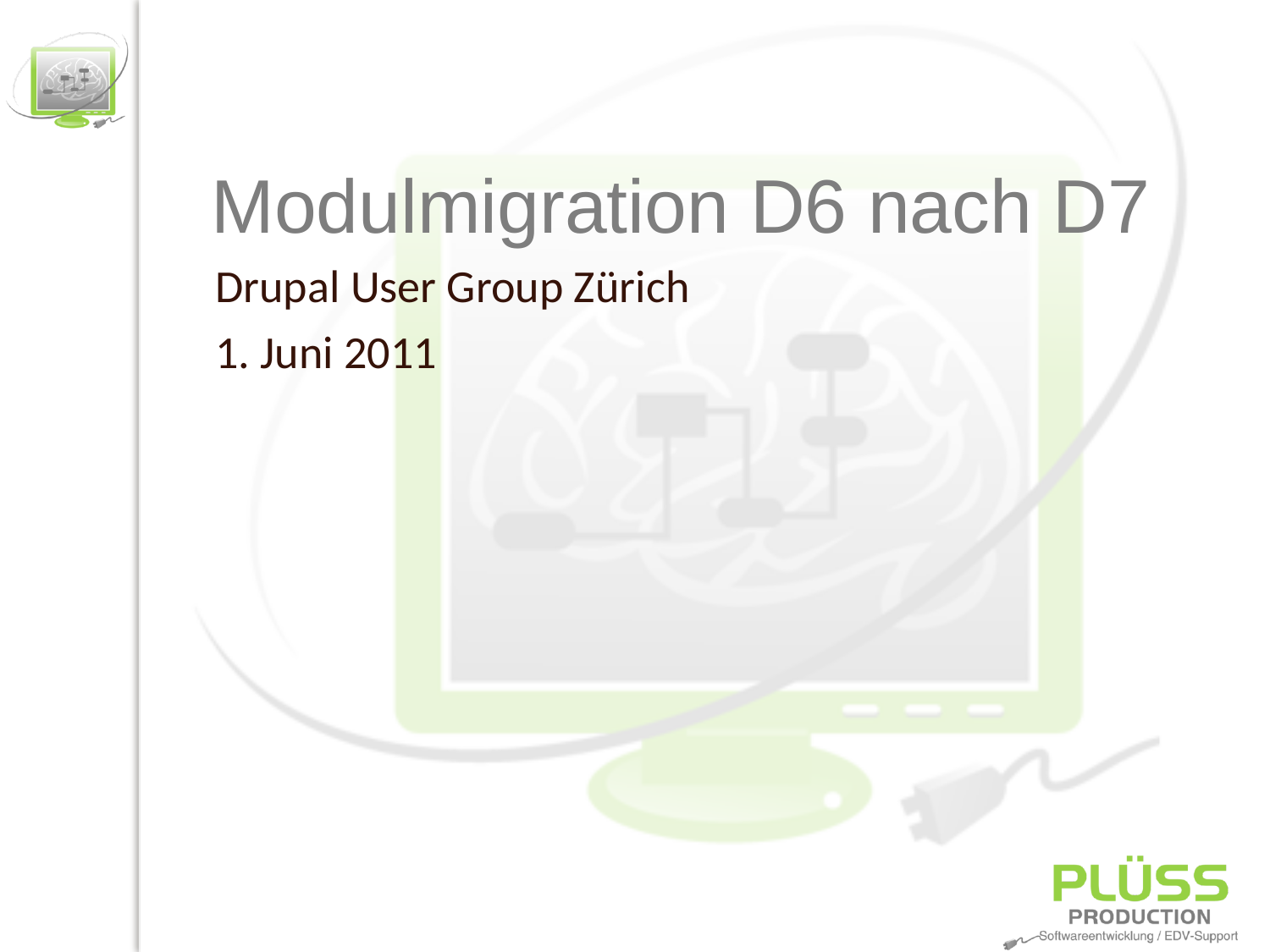

# Modulmigration D6 nach D7
Drupal User Group Zürich
1. Juni 2011